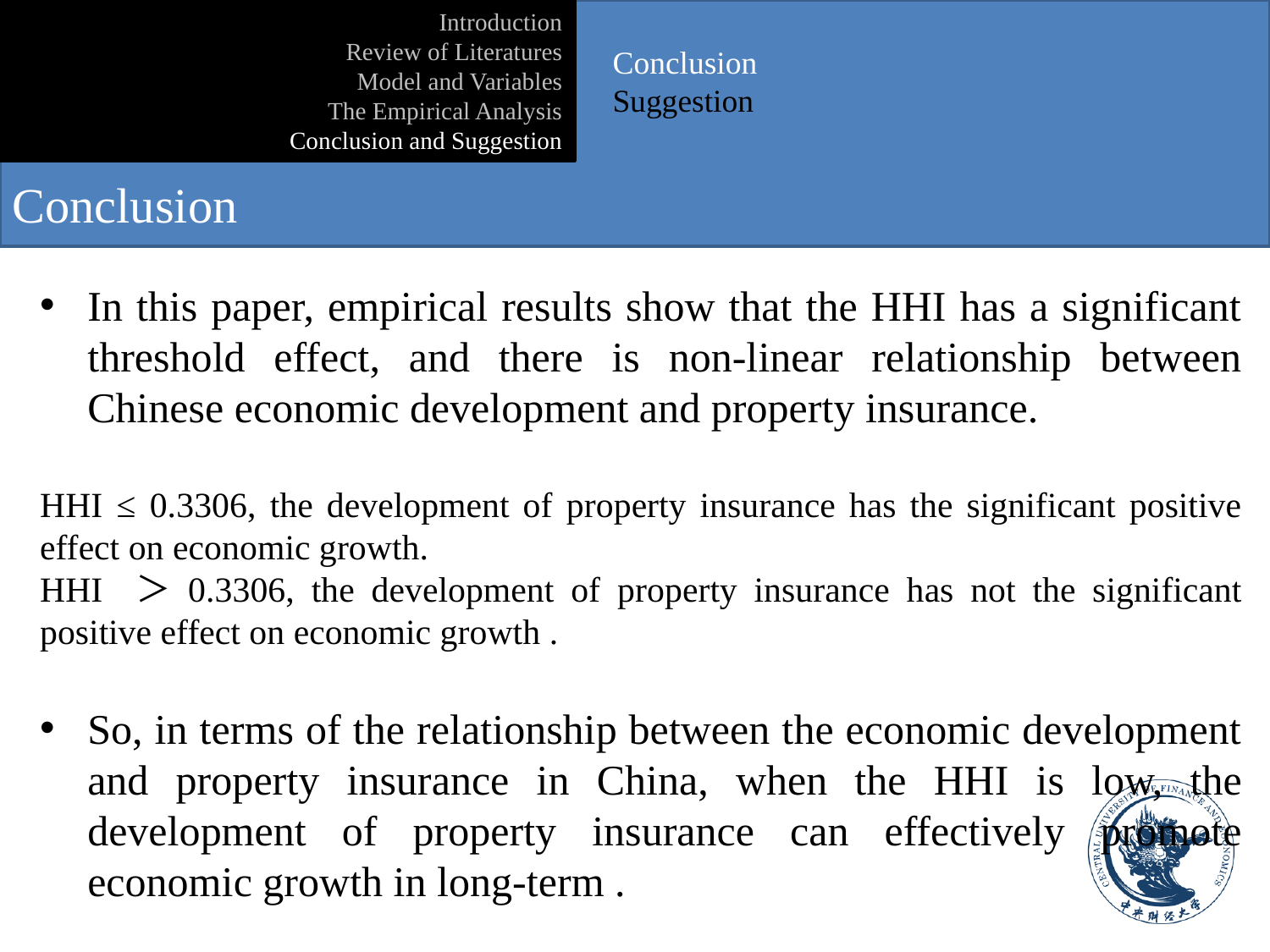

#
Introduction
Review of Literatures
Model and Variables
The Empirical Analysis
Conclusion and Suggestion
Conclusion
Suggestion
Conclusion
In this paper, empirical results show that the HHI has a significant threshold effect, and there is non-linear relationship between Chinese economic development and property insurance.

HHI ≤ 0.3306, the development of property insurance has the significant positive effect on economic growth.
HHI ＞0.3306, the development of property insurance has not the significant positive effect on economic growth .

So, in terms of the relationship between the economic development and property insurance in China, when the HHI is low, the development of property insurance can effectively promote economic growth in long-term .